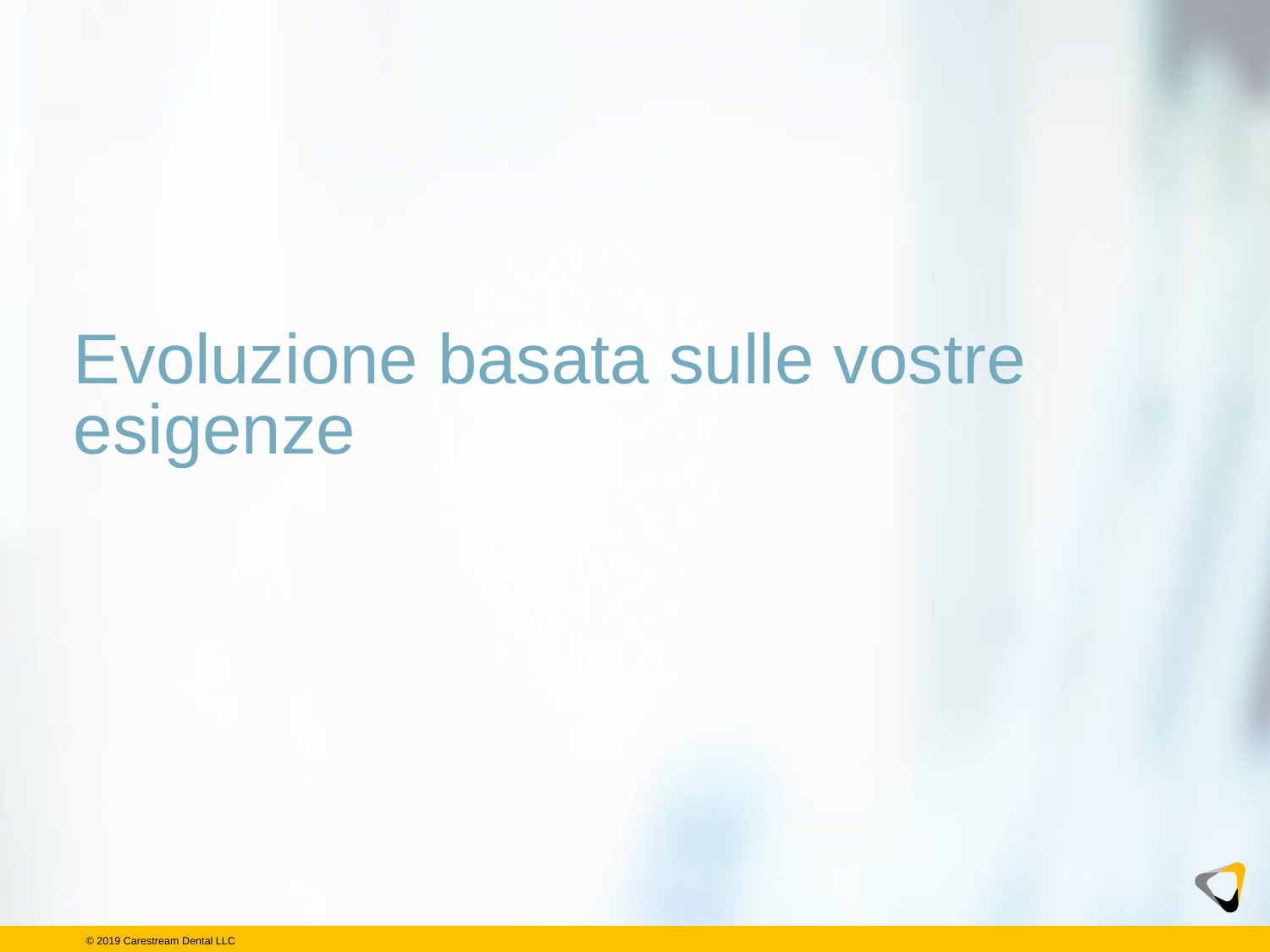

# Evoluzione basata sulle vostre esigenze

07.10.2019